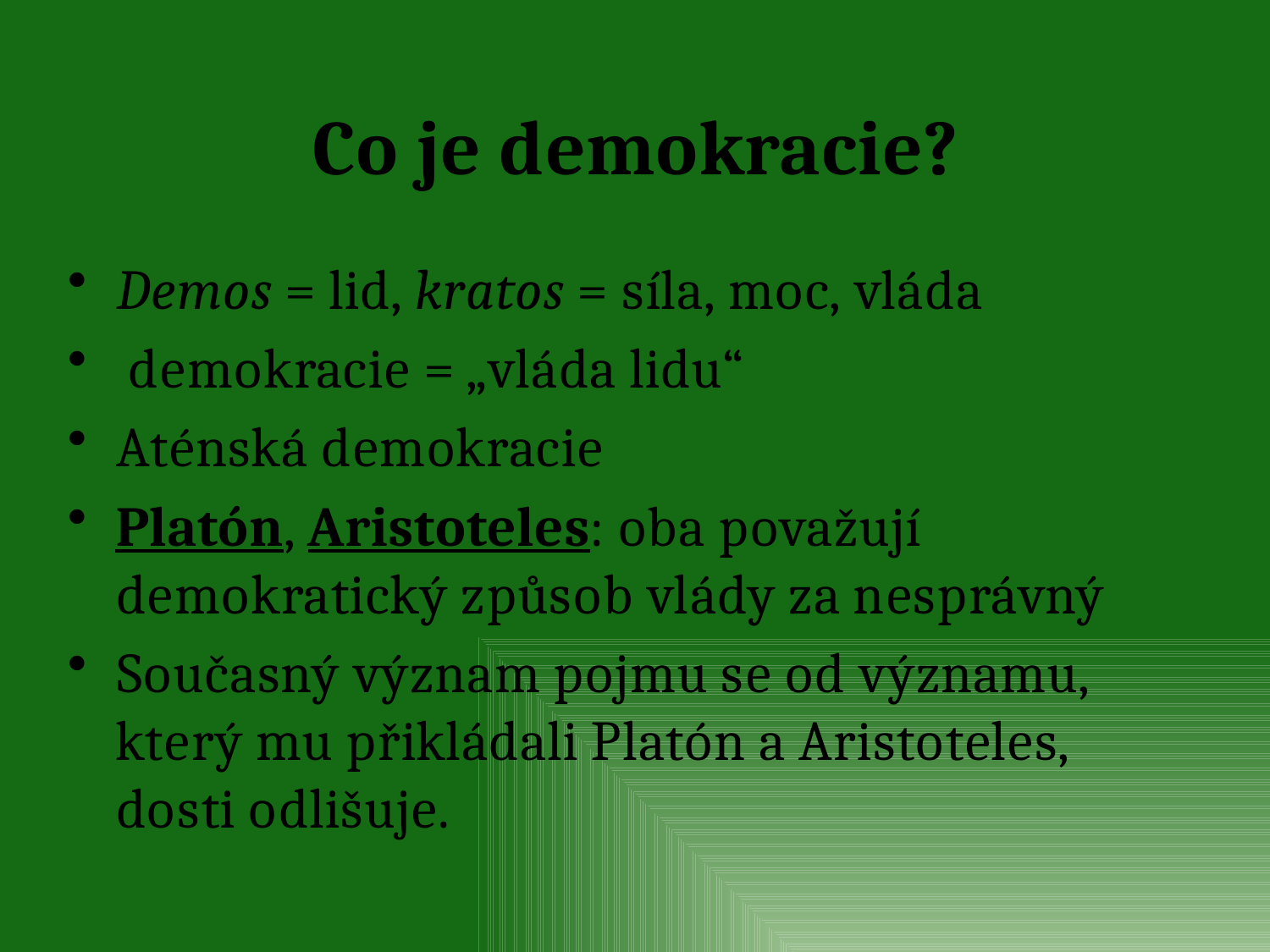

# Co je demokracie?
Demos = lid, kratos = síla, moc, vláda
 demokracie = „vláda lidu“
Aténská demokracie
Platón, Aristoteles: oba považují demokratický způsob vlády za nesprávný
Současný význam pojmu se od významu, který mu přikládali Platón a Aristoteles, dosti odlišuje.